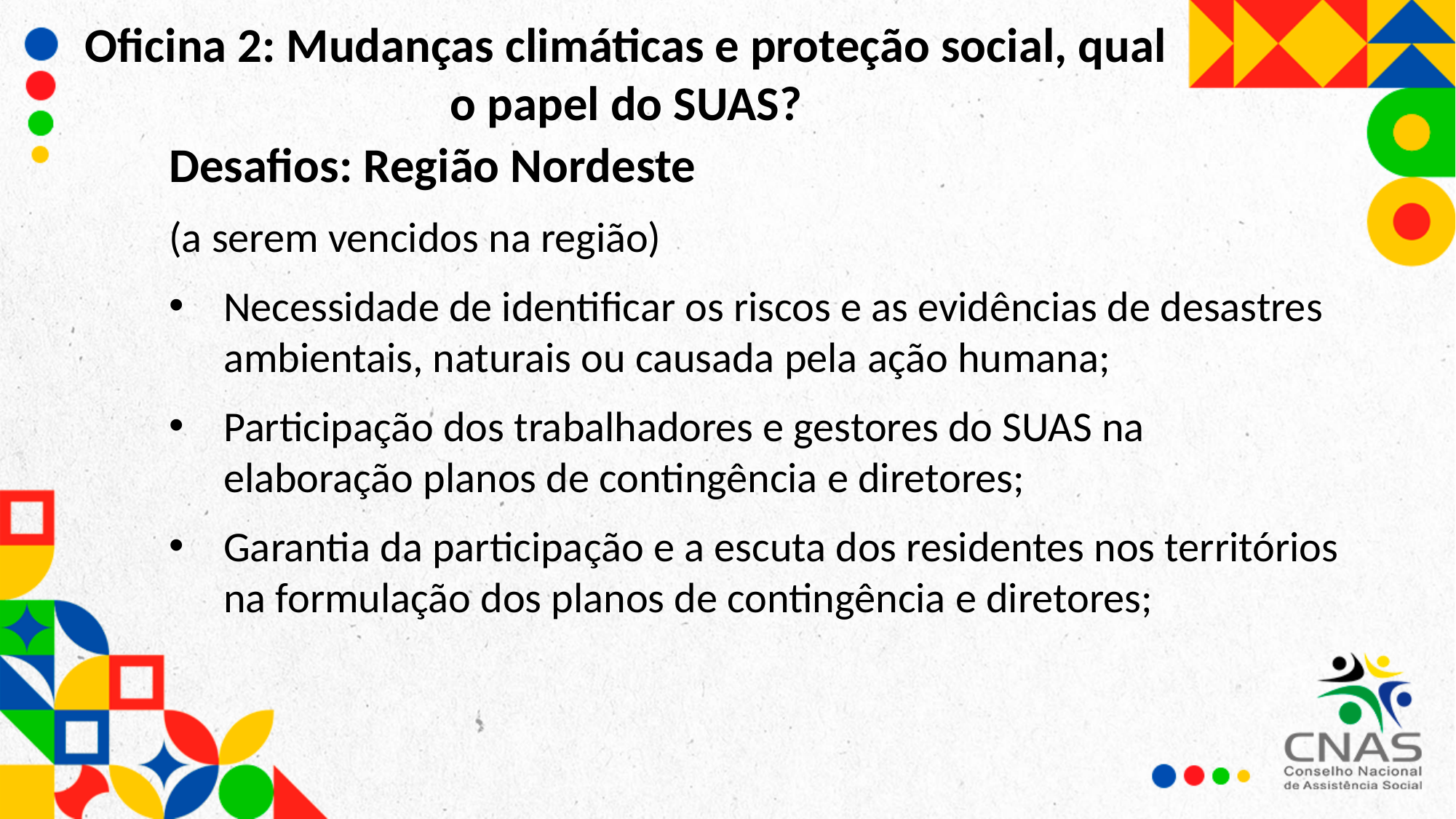

Oficina 2: Mudanças climáticas e proteção social, qual o papel do SUAS?
Desafios: Região Nordeste
(a serem vencidos na região)
Necessidade de identificar os riscos e as evidências de desastres ambientais, naturais ou causada pela ação humana;
Participação dos trabalhadores e gestores do SUAS na elaboração planos de contingência e diretores;
Garantia da participação e a escuta dos residentes nos territórios na formulação dos planos de contingência e diretores;